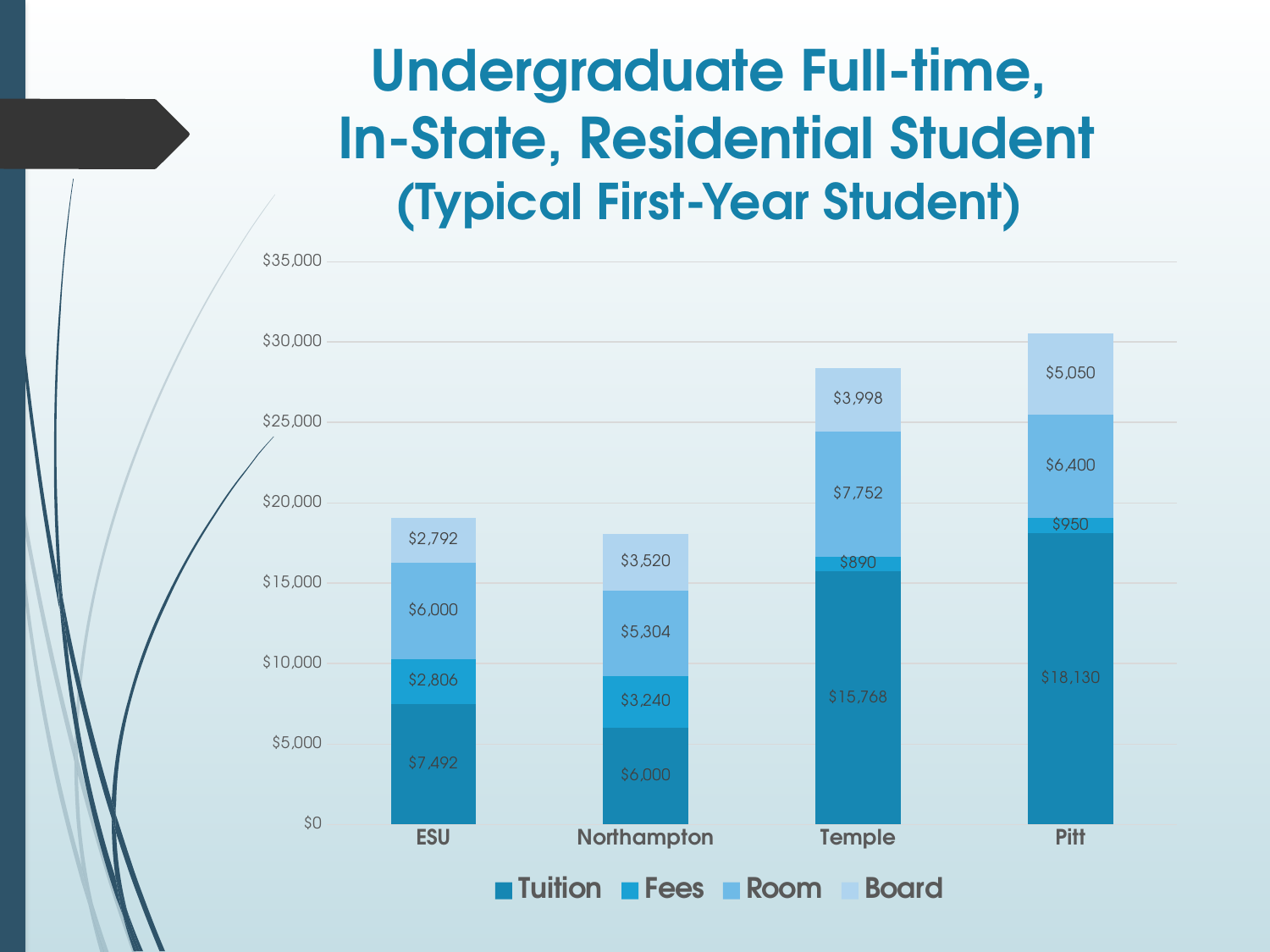

Undergraduate Full-time,
 In-State, Residential Student
(Typical First-Year Student)

### Chart

| Category | Tuition | Fees | Room | Board |
|---|---|---|---|---|
| ESU | 7492.0 | 2806.0 | 6000.0 | 2792.0 |
| Northampton | 6000.0 | 3240.0 | 5304.0 | 3520.0 |
| Temple | 15768.0 | 890.0 | 7752.0 | 3998.0 |
| Pitt | 18130.0 | 950.0 | 6400.0 | 5050.0 |